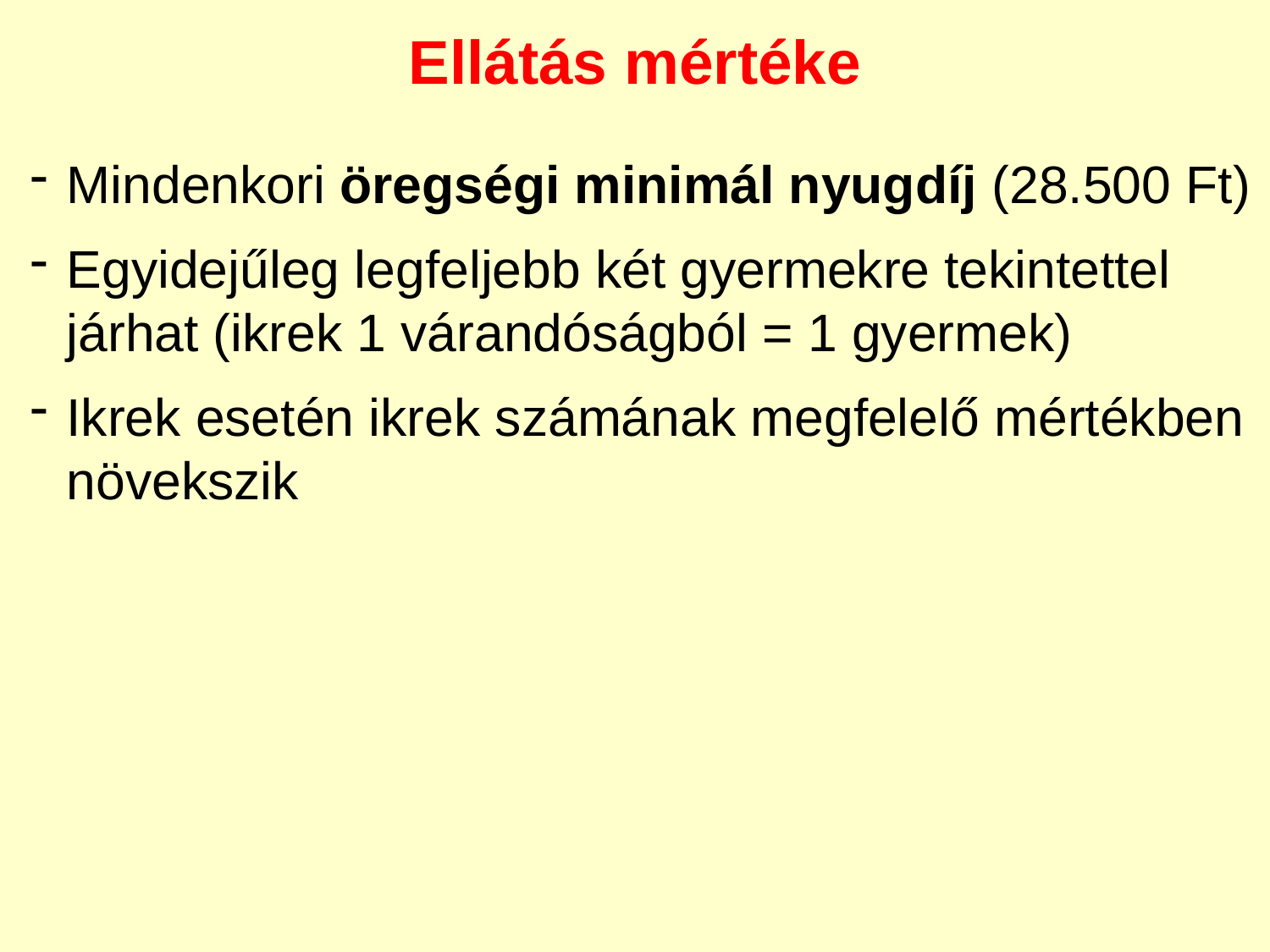

Ellátás mértéke
Mindenkori öregségi minimál nyugdíj (28.500 Ft)
Egyidejűleg legfeljebb két gyermekre tekintettel járhat (ikrek 1 várandóságból = 1 gyermek)
Ikrek esetén ikrek számának megfelelő mértékben növekszik